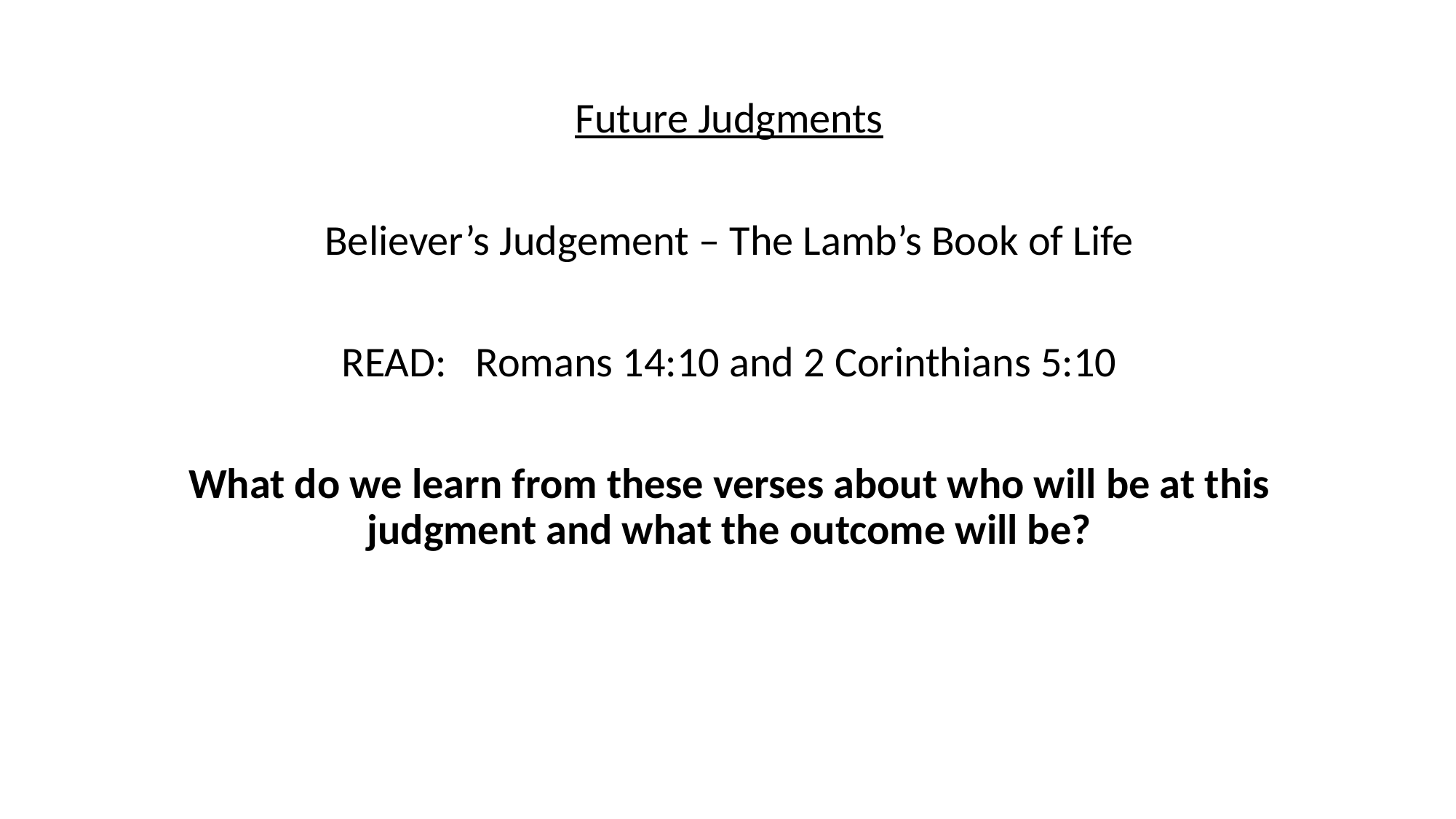

Future Judgments

Believer’s Judgement – The Lamb’s Book of Life

READ:   Romans 14:10 and 2 Corinthians 5:10

What do we learn from these verses about who will be at this judgment and what the outcome will be?